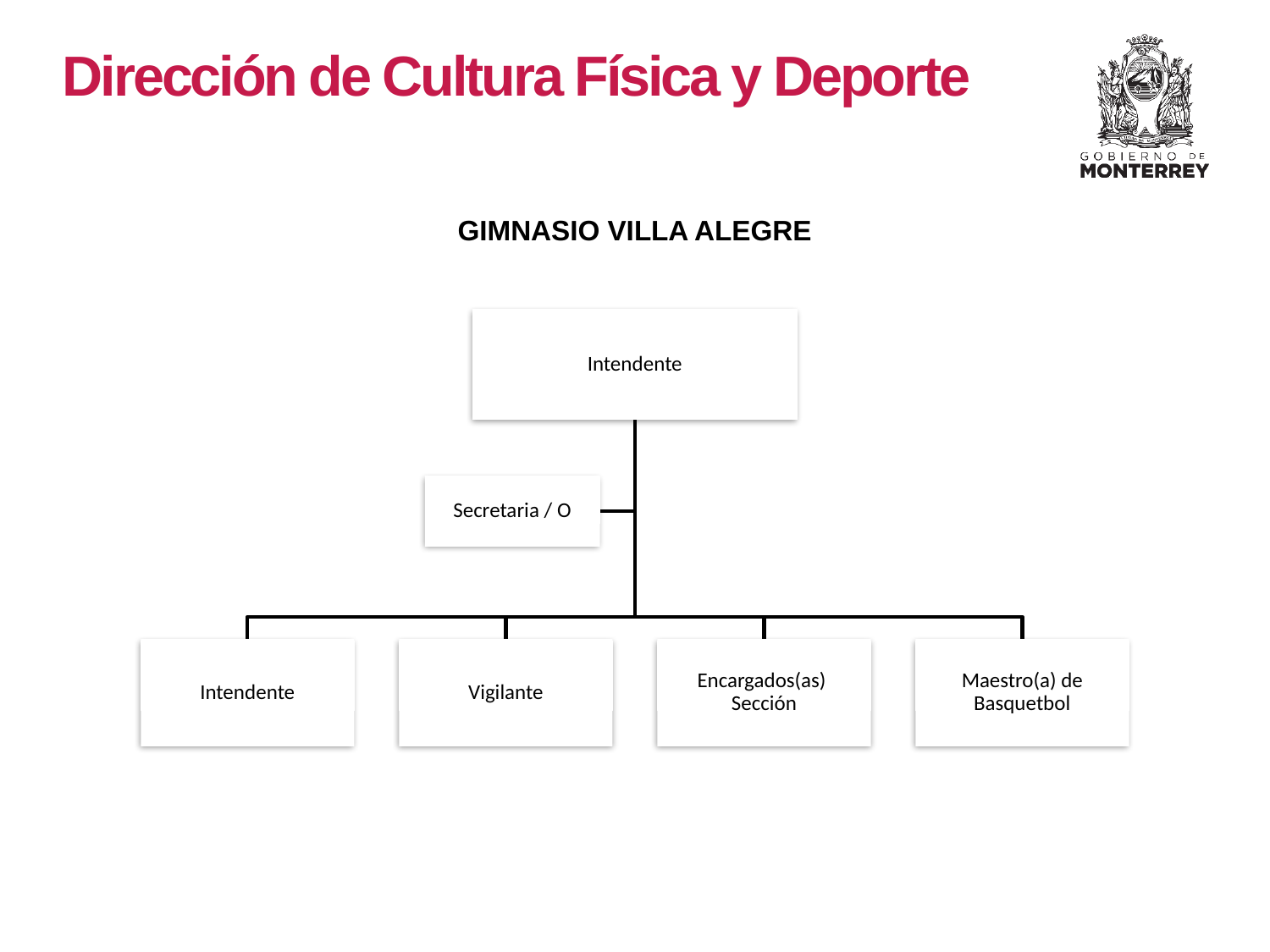

Dirección de Cultura Física y Deporte
GIMNASIO VILLA ALEGRE
Intendente
Intendente
Vigilante
Encargados(as)
Sección
Maestro(a) de Basquetbol
Secretaria / O